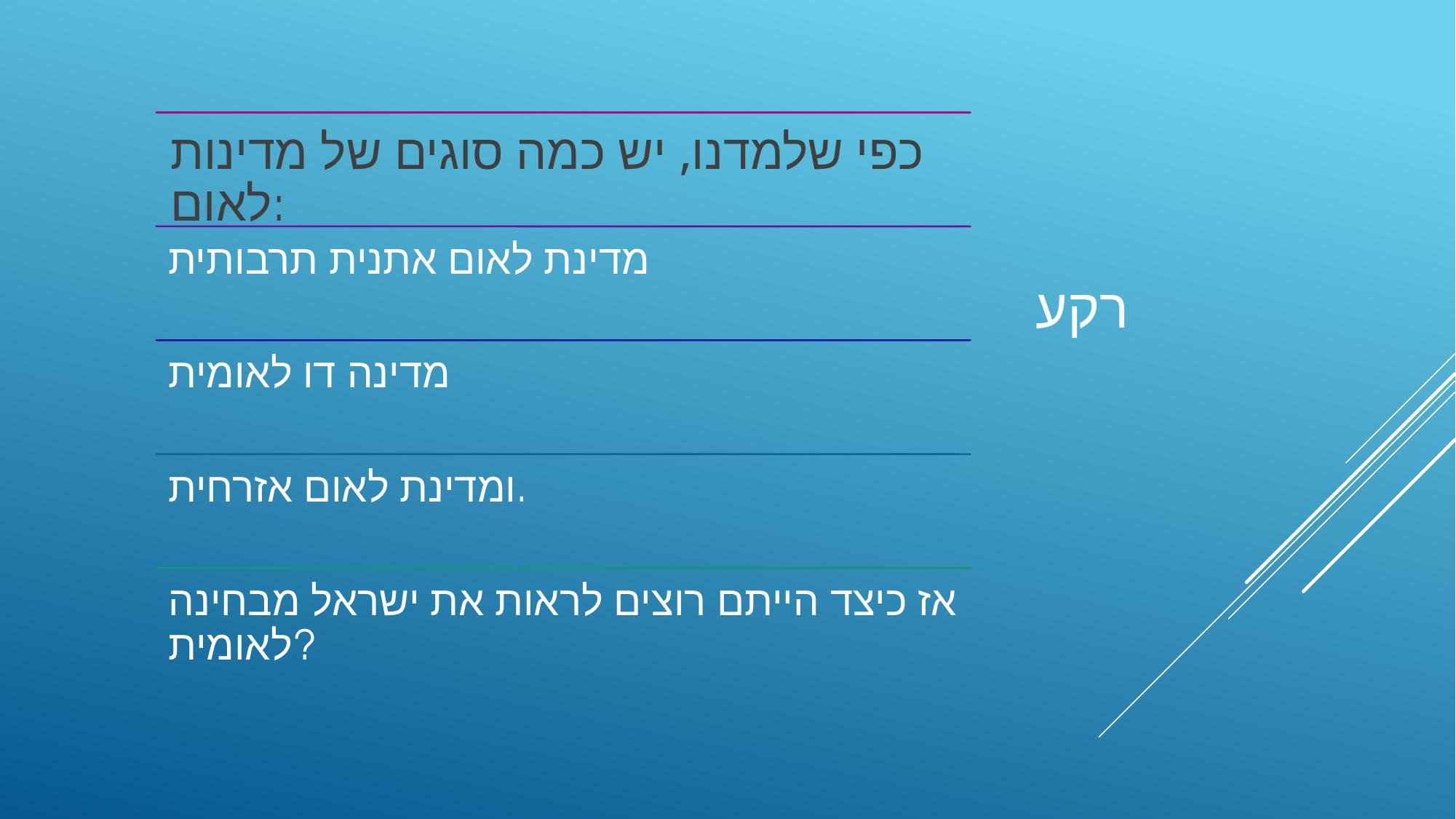

כפי שלמדנו, יש כמה סוגים של מדינות לאום:
מדינת לאום אתנית תרבותית
מדינה דו לאומית
ומדינת לאום אזרחית.
אז כיצד הייתם רוצים לראות את ישראל מבחינה לאומית?
# רקע